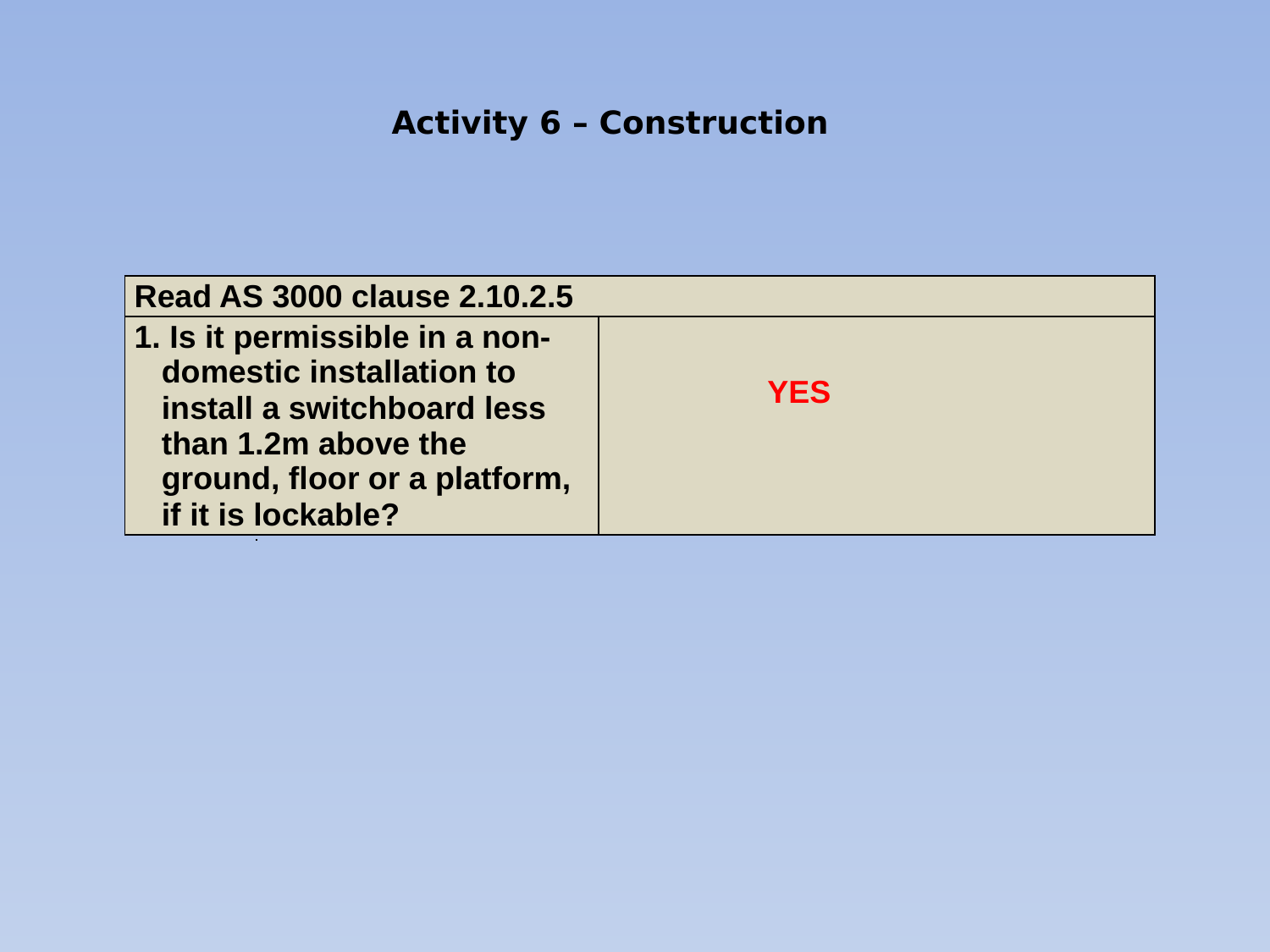

Activity 6 – Construction
| Read AS 3000 clause 2.10.2.5 |  |
| --- | --- |
| 1. Is it permissible in a non-domestic installation to install a switchboard less than 1.2m above the ground, floor or a platform, if it is lockable? |  |
YES